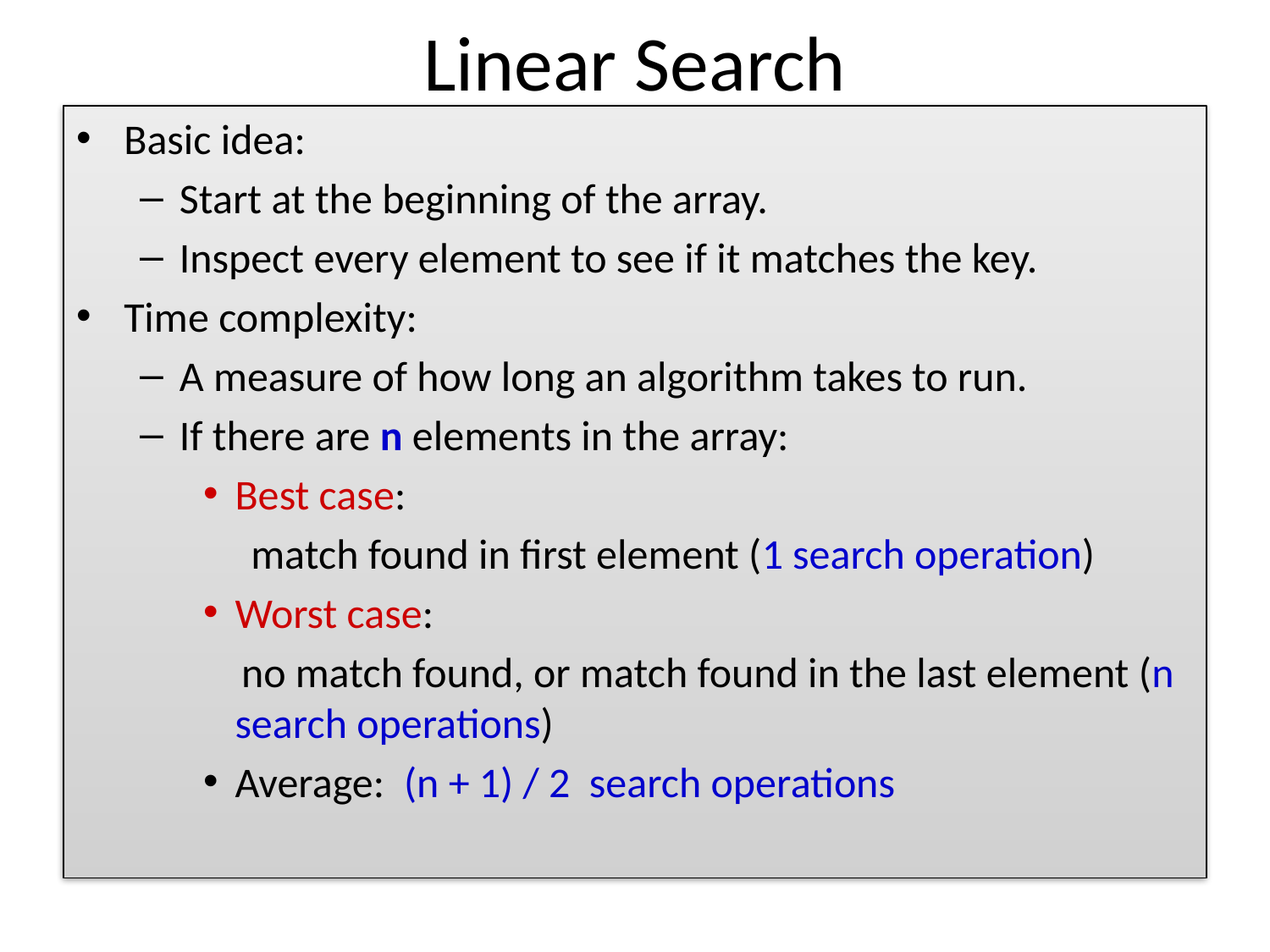

# Linear Search
Basic idea:
Start at the beginning of the array.
Inspect every element to see if it matches the key.
Time complexity:
A measure of how long an algorithm takes to run.
If there are n elements in the array:
Best case:
     match found in first element (1 search operation)
Worst case:
    no match found, or match found in the last element (n search operations)
Average:  (n + 1) / 2  search operations